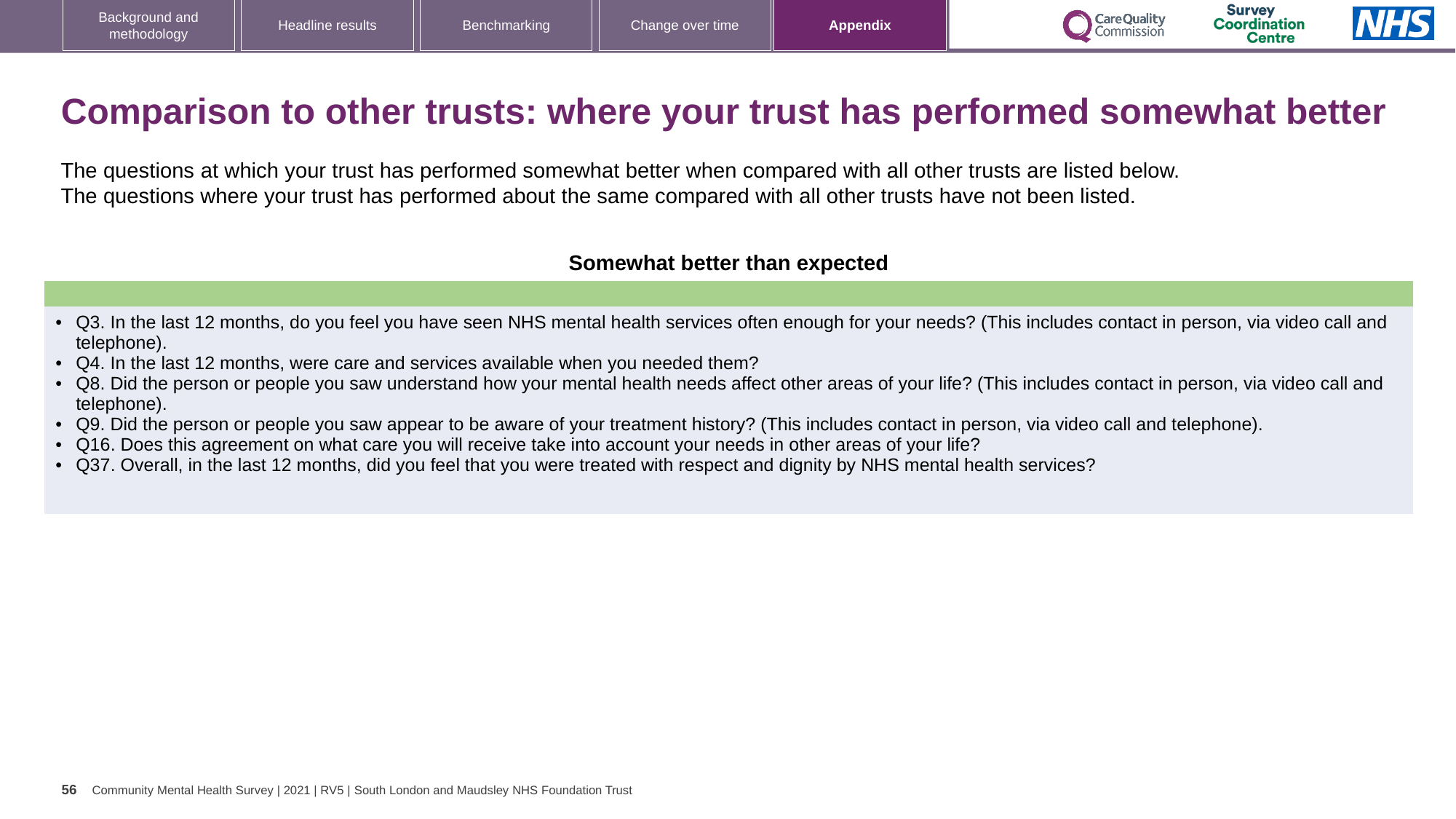

# Comparison to other trusts: where your trust has performed somewhat better
The questions at which your trust has performed somewhat better when compared with all other trusts are listed below.
The questions where your trust has performed about the same compared with all other trusts have not been listed.
| Somewhat better than expected |
| --- |
|  |
| Q3. In the last 12 months, do you feel you have seen NHS mental health services often enough for your needs? (This includes contact in person, via video call and telephone). Q4. In the last 12 months, were care and services available when you needed them? Q8. Did the person or people you saw understand how your mental health needs affect other areas of your life? (This includes contact in person, via video call and telephone). Q9. Did the person or people you saw appear to be aware of your treatment history? (This includes contact in person, via video call and telephone). Q16. Does this agreement on what care you will receive take into account your needs in other areas of your life? Q37. Overall, in the last 12 months, did you feel that you were treated with respect and dignity by NHS mental health services? |
56